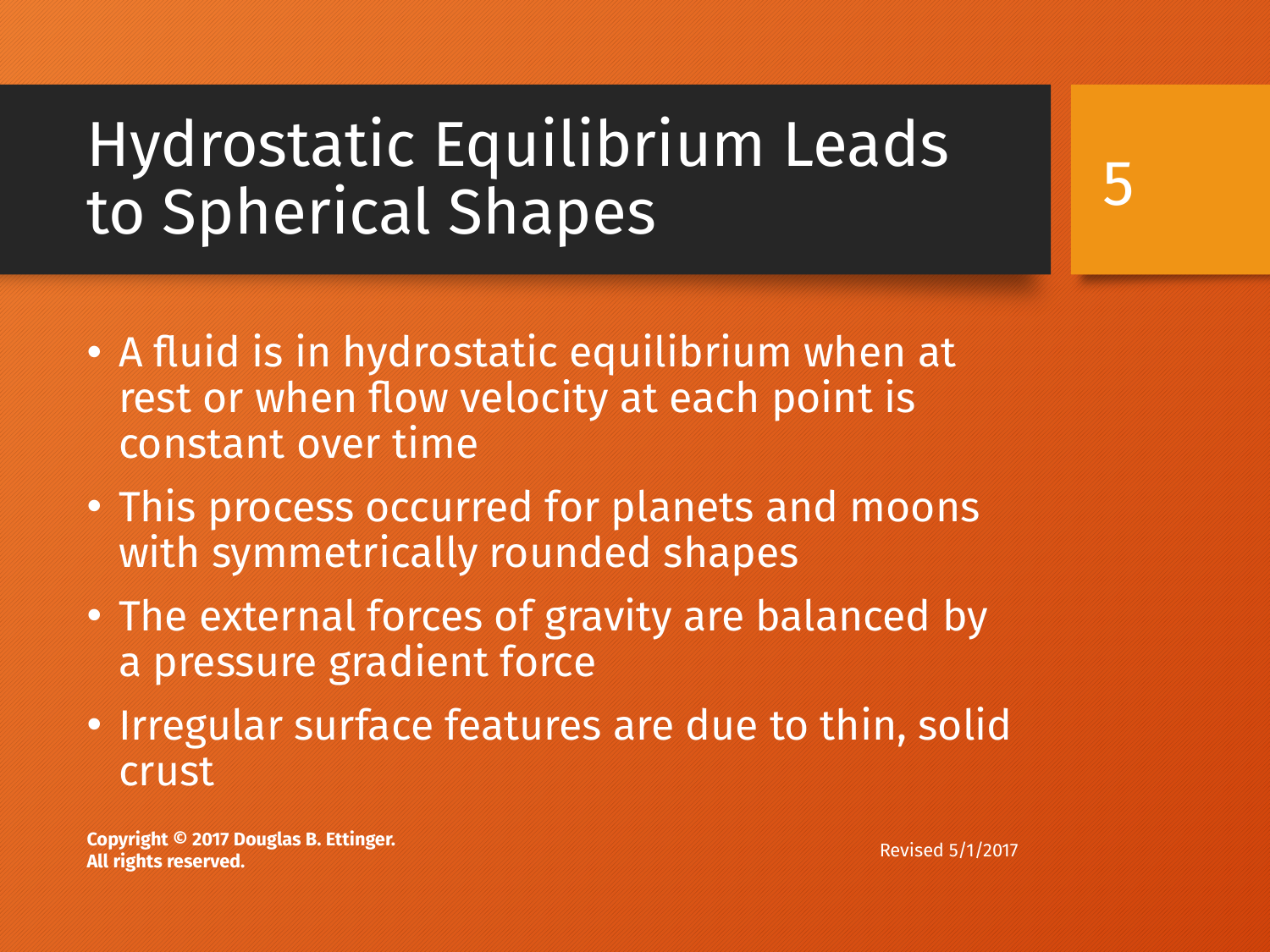

# Hydrostatic Equilibrium Leads to Spherical Shapes
5
A fluid is in hydrostatic equilibrium when at rest or when flow velocity at each point is constant over time
This process occurred for planets and moons with symmetrically rounded shapes
The external forces of gravity are balanced by a pressure gradient force
Irregular surface features are due to thin, solid crust

Revised 5/1/2017
Copyright © 2017 Douglas B. Ettinger.
All rights reserved.